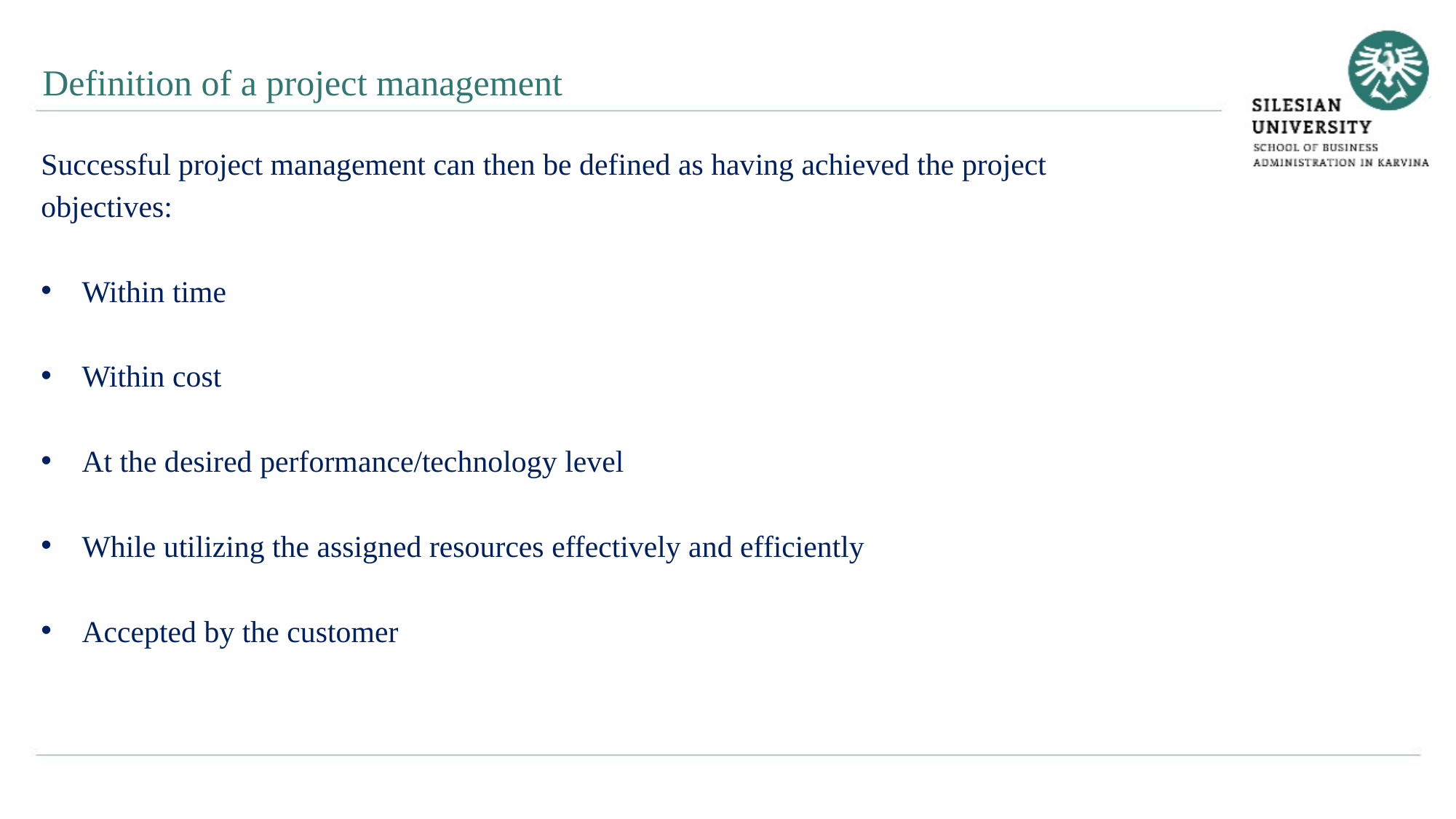

Definition of a project management
Successful project management can then be defined as having achieved the project
objectives:

Within time

Within cost

At the desired performance/technology level

While utilizing the assigned resources effectively and efficiently

Accepted by the customer